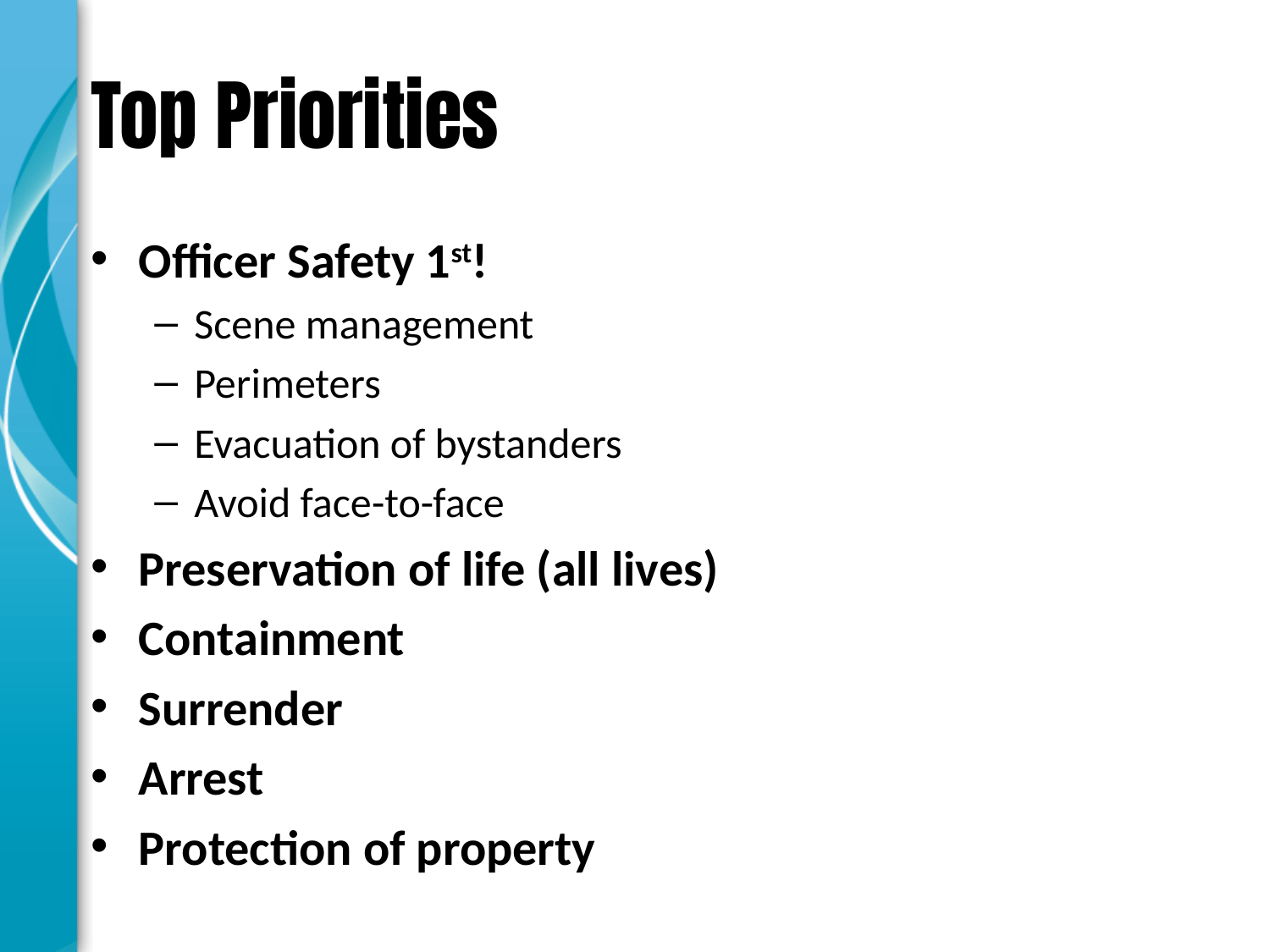

# Top Priorities
Officer Safety 1st!
Scene management
Perimeters
Evacuation of bystanders
Avoid face-to-face
Preservation of life (all lives)
Containment
Surrender
Arrest
Protection of property